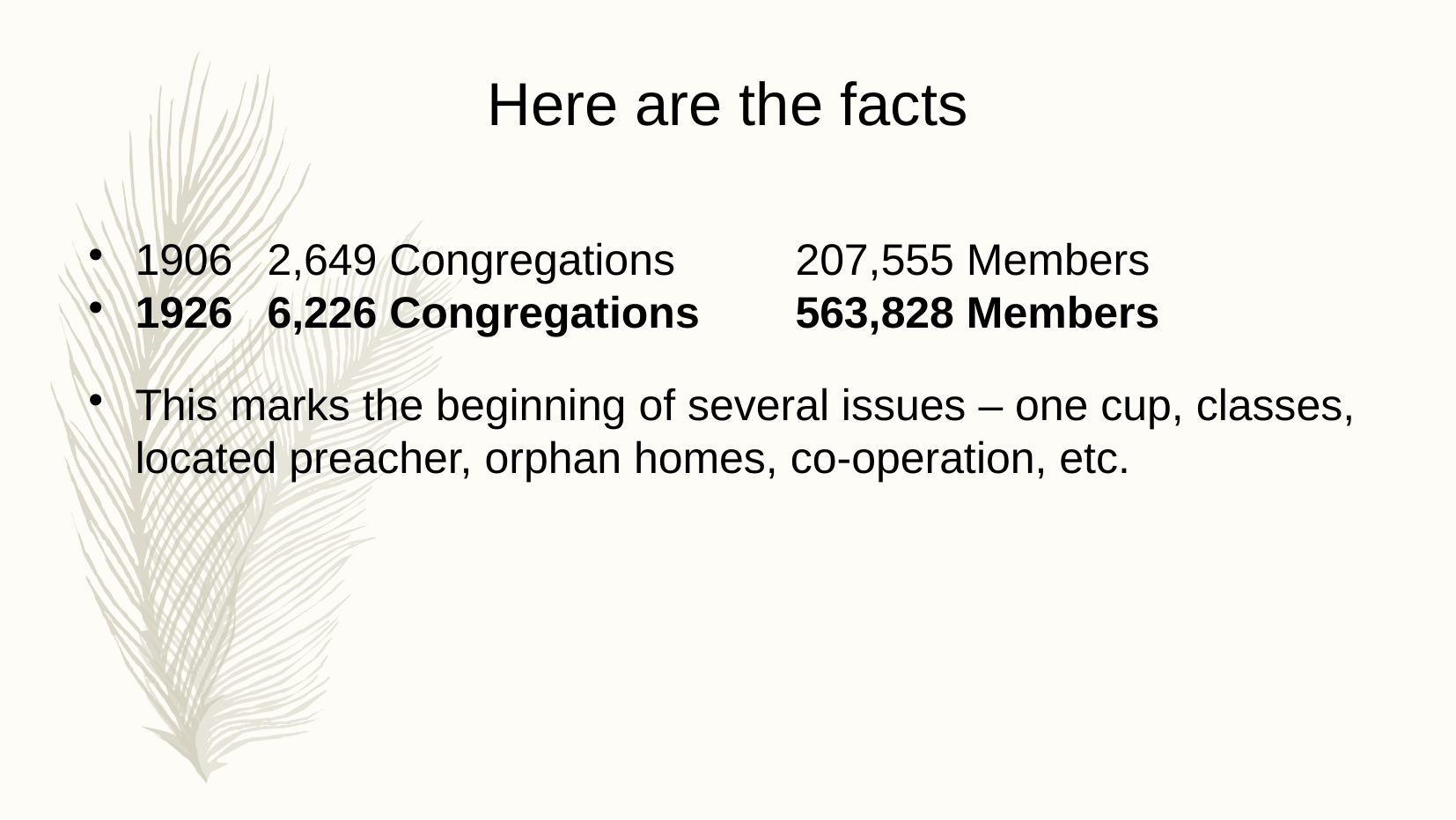

Here are the facts

1906	2,649 Congregations	207,555 Members
1926	6,226 Congregations	563,828 Members

This marks the beginning of several issues – one cup, classes, located preacher, orphan homes, co-operation, etc.